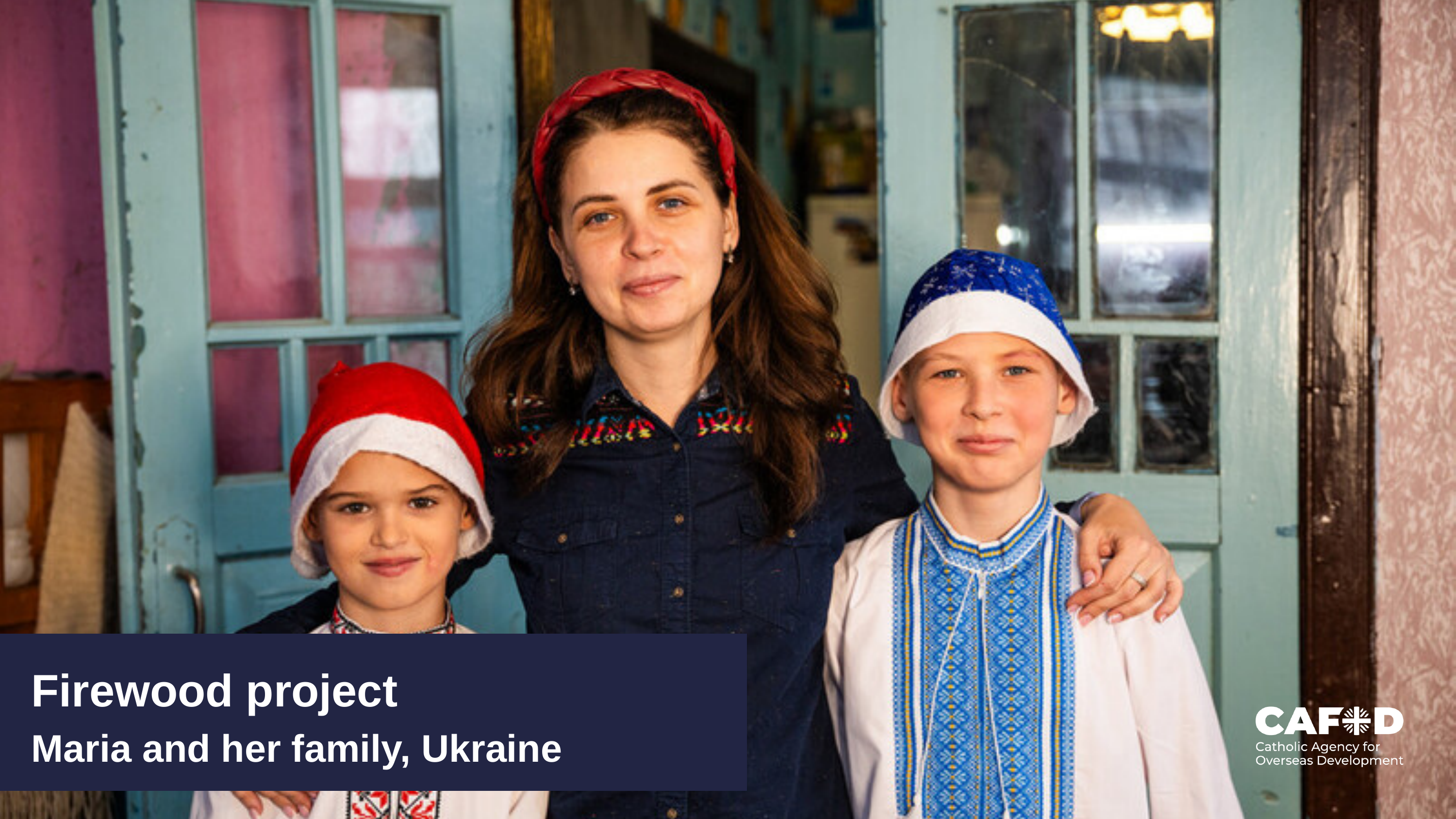

Firewood project
Maria and her family, Ukraine